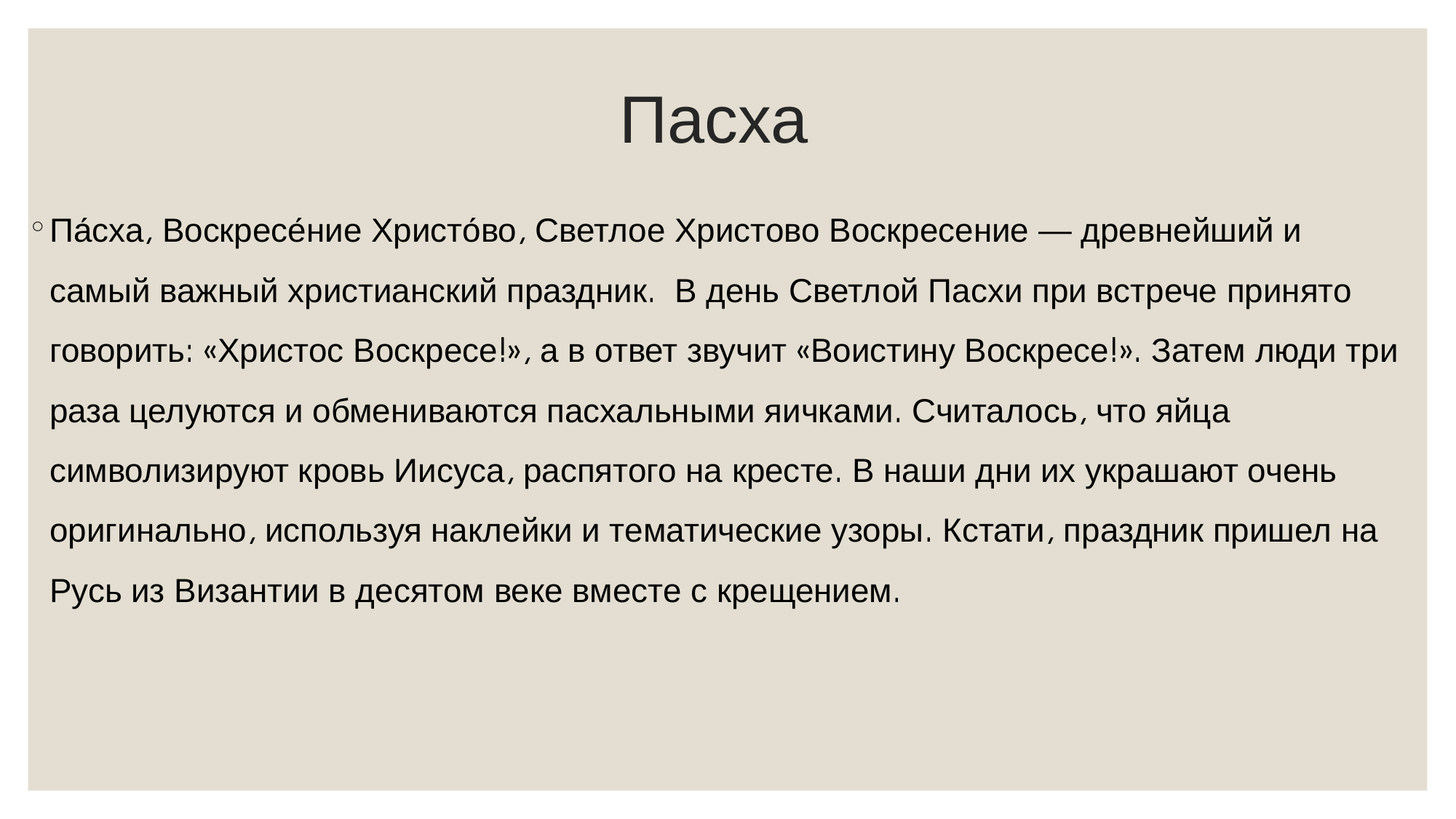

# Пасха
Па́сха, Воскресе́ние Христо́во, Светлое Христово Воскресение — древнейший и самый важный христианский праздник.  В день Светлой Пасхи при встрече принято говорить: «Христос Воскресе!», а в ответ звучит «Воистину Воскресе!». Затем люди три раза целуются и обмениваются пасхальными яичками. Считалось, что яйца символизируют кровь Иисуса, распятого на кресте. В наши дни их украшают очень оригинально, используя наклейки и тематические узоры. Кстати, праздник пришел на Русь из Византии в десятом веке вместе с крещением.